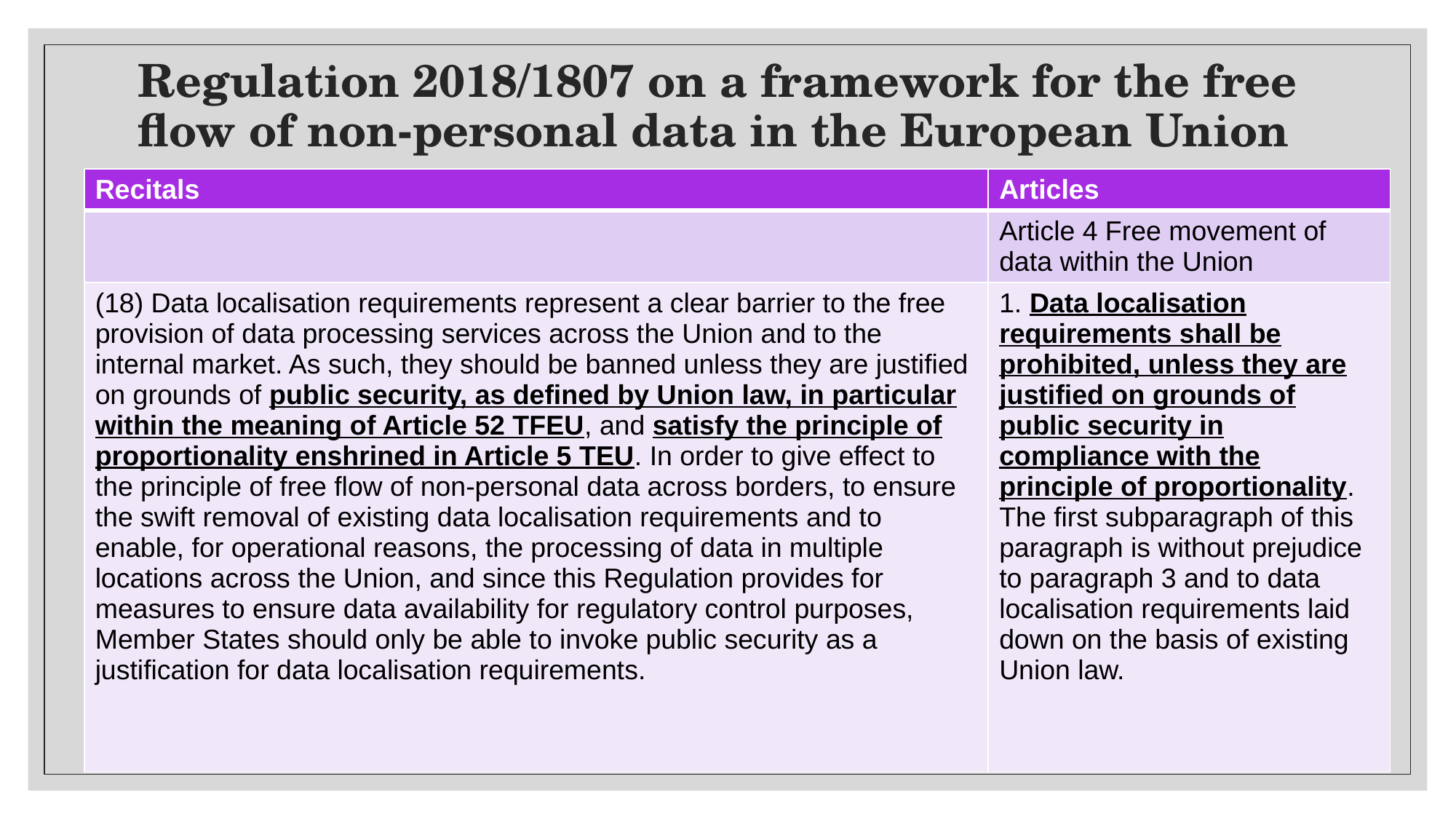

# Regulation 2018/1807 on a framework for the free flow of non-personal data in the European Union
| Recitals | Articles |
| --- | --- |
|  | Article 4 Free movement of data within the Union |
| (18) Data localisation requirements represent a clear barrier to the free provision of data processing services across the Union and to the internal market. As such, they should be banned unless they are justified on grounds of public security, as defined by Union law, in particular within the meaning of Article 52 TFEU, and satisfy the principle of proportionality enshrined in Article 5 TEU. In order to give effect to the principle of free flow of non-personal data across borders, to ensure the swift removal of existing data localisation requirements and to enable, for operational reasons, the processing of data in multiple locations across the Union, and since this Regulation provides for measures to ensure data availability for regulatory control purposes, Member States should only be able to invoke public security as a justification for data localisation requirements. | 1. Data localisation requirements shall be prohibited, unless they are justified on grounds of public security in compliance with the principle of proportionality. The first subparagraph of this paragraph is without prejudice to paragraph 3 and to data localisation requirements laid down on the basis of existing Union law. |